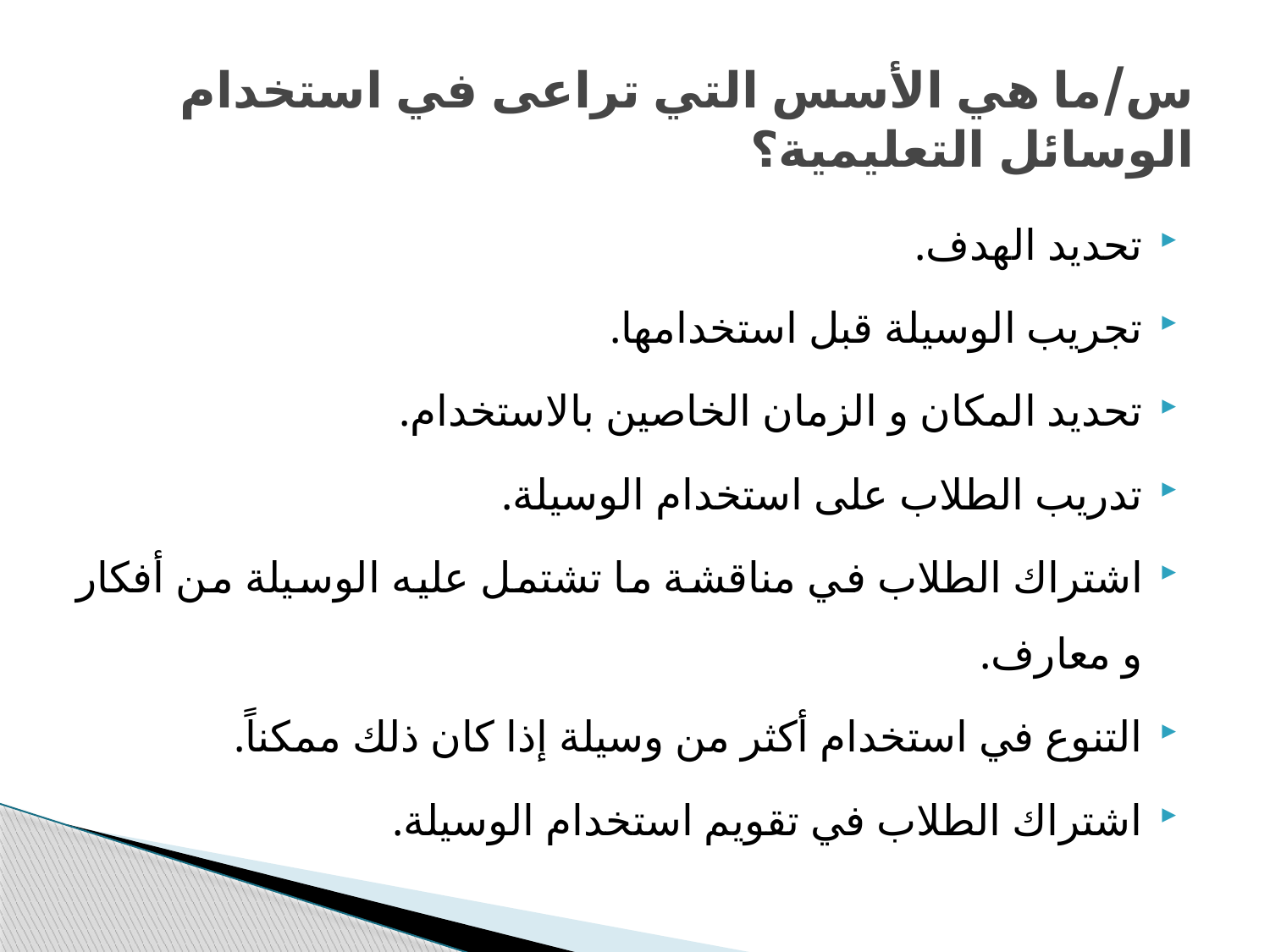

# س/ما هي الأسس التي تراعى في استخدام الوسائل التعليمية؟
تحديد الهدف.
تجريب الوسيلة قبل استخدامها.
تحديد المكان و الزمان الخاصين بالاستخدام.
تدريب الطلاب على استخدام الوسيلة.
اشتراك الطلاب في مناقشة ما تشتمل عليه الوسيلة من أفكار و معارف.
التنوع في استخدام أكثر من وسيلة إذا كان ذلك ممكناً.
اشتراك الطلاب في تقويم استخدام الوسيلة.